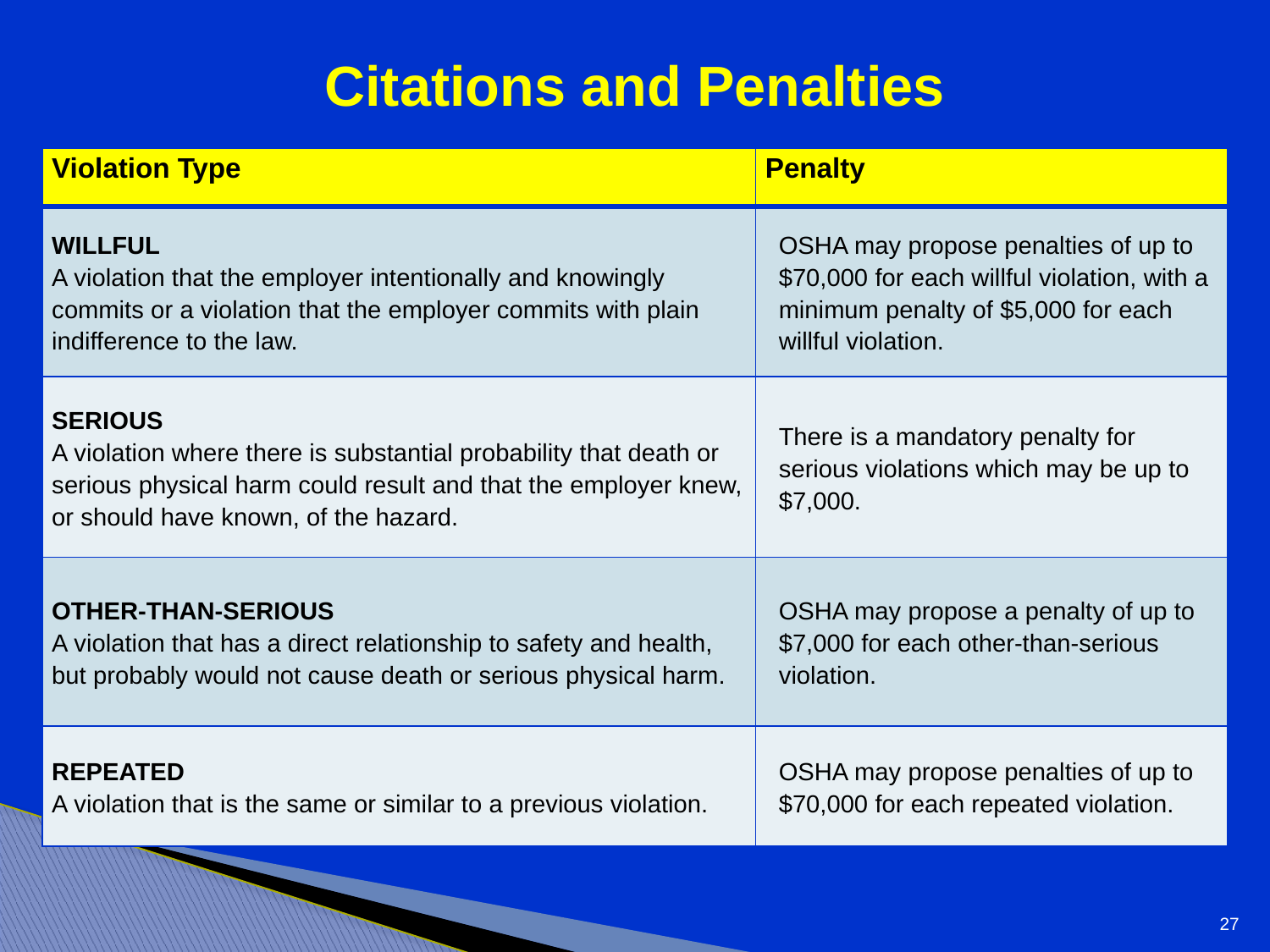

# Citations and Penalties
| Violation Type | Penalty |
| --- | --- |
| WILLFUL A violation that the employer intentionally and knowingly commits or a violation that the employer commits with plain indifference to the law. | OSHA may propose penalties of up to $70,000 for each willful violation, with a minimum penalty of $5,000 for each willful violation. |
| SERIOUS A violation where there is substantial probability that death or serious physical harm could result and that the employer knew, or should have known, of the hazard. | There is a mandatory penalty for serious violations which may be up to $7,000. |
| OTHER-THAN-SERIOUS A violation that has a direct relationship to safety and health, but probably would not cause death or serious physical harm. | OSHA may propose a penalty of up to $7,000 for each other-than-serious violation. |
| REPEATED A violation that is the same or similar to a previous violation. | OSHA may propose penalties of up to $70,000 for each repeated violation. |
27